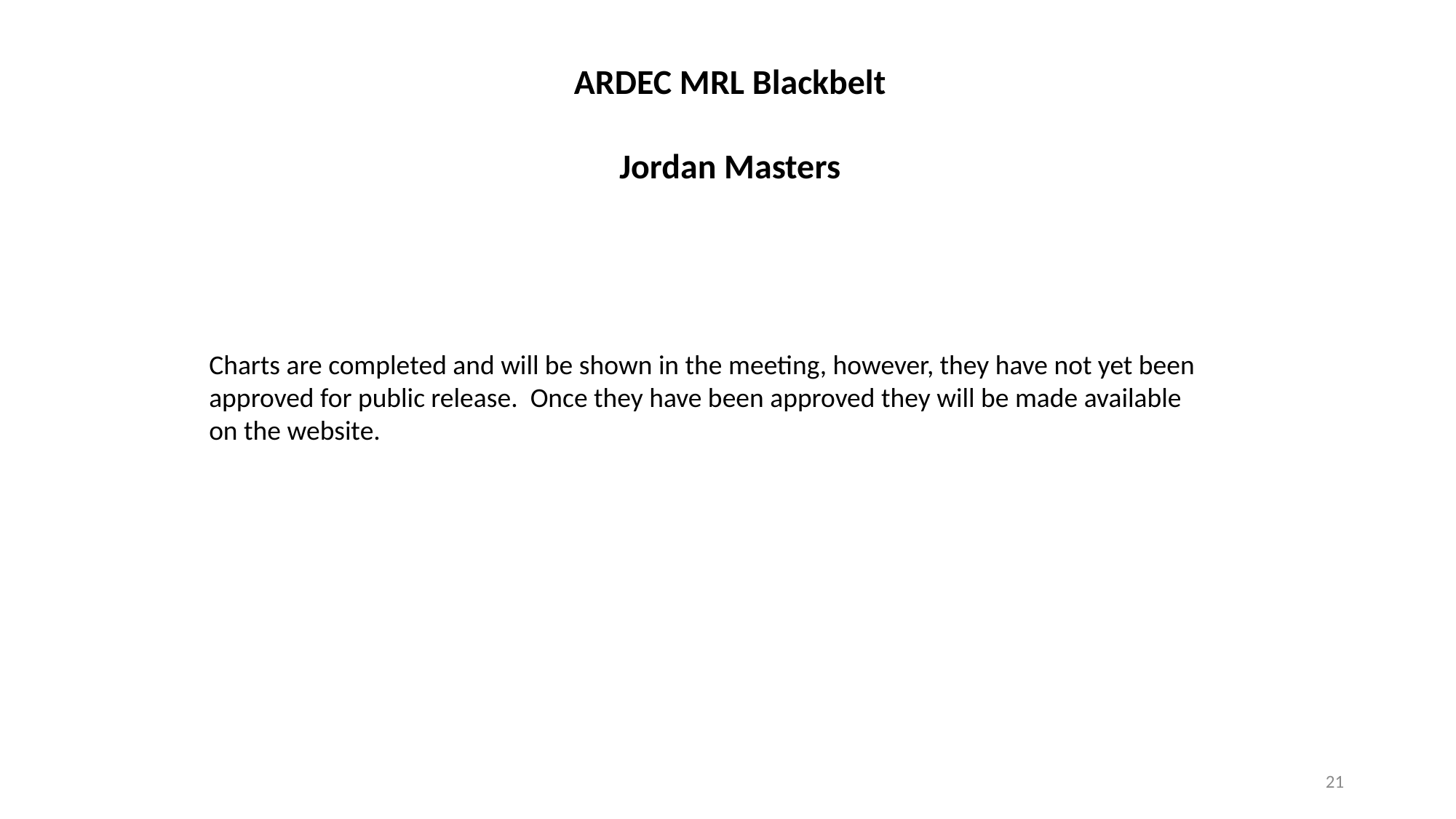

ARDEC MRL Blackbelt

Jordan Masters

Charts are completed and will be shown in the meeting, however, they have not yet been
approved for public release.  Once they have been approved they will be made available
on the website.
21